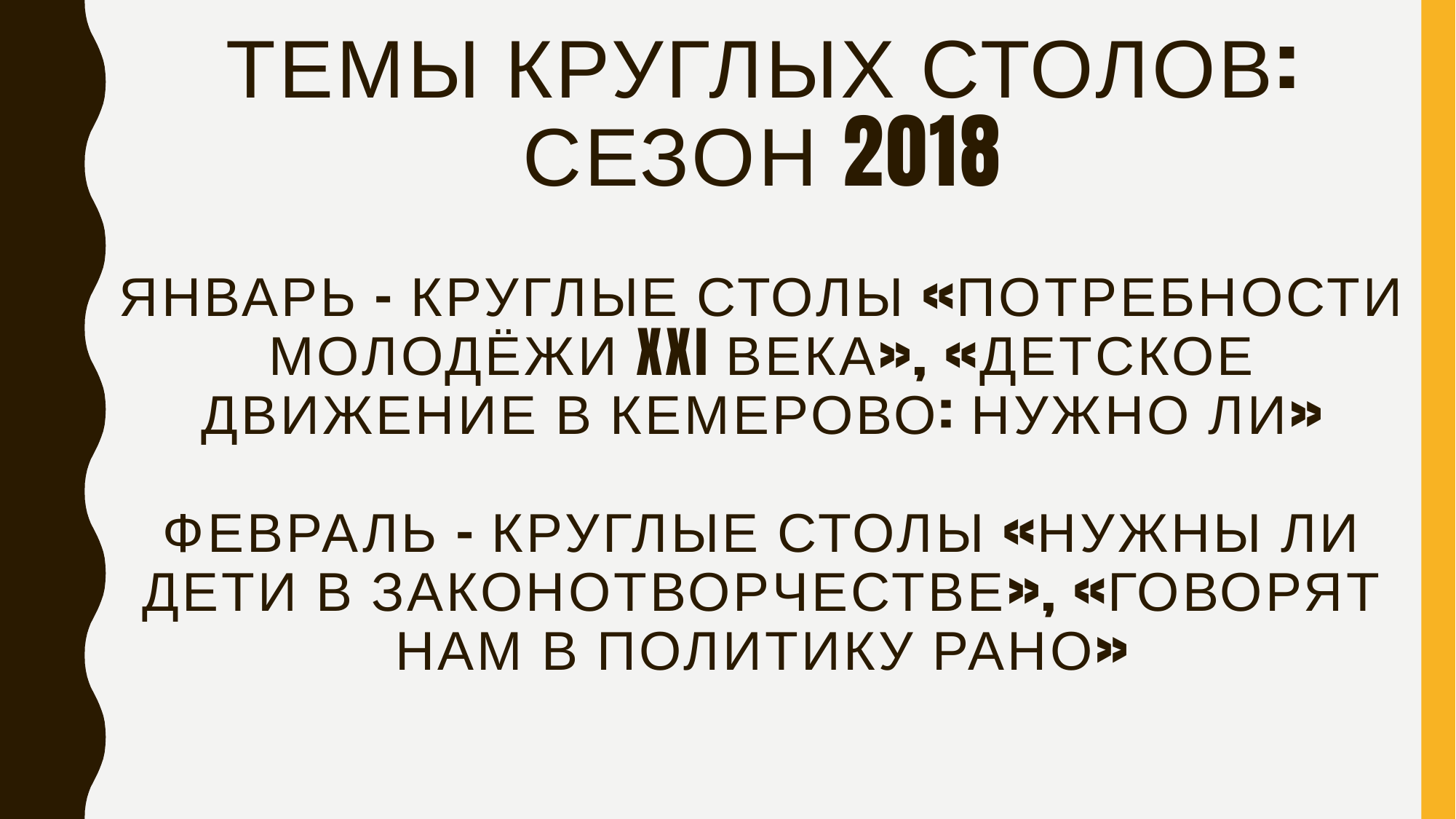

# Темы круглых столов: СЕЗОН 2018 Январь – Круглые столы «Потребности молодёжи XXI века», «Детское движение в Кемерово: нужно ли» Февраль – Круглые столы «Нужны ли дети в законотворчестве», «Говорят нам в политику рано»